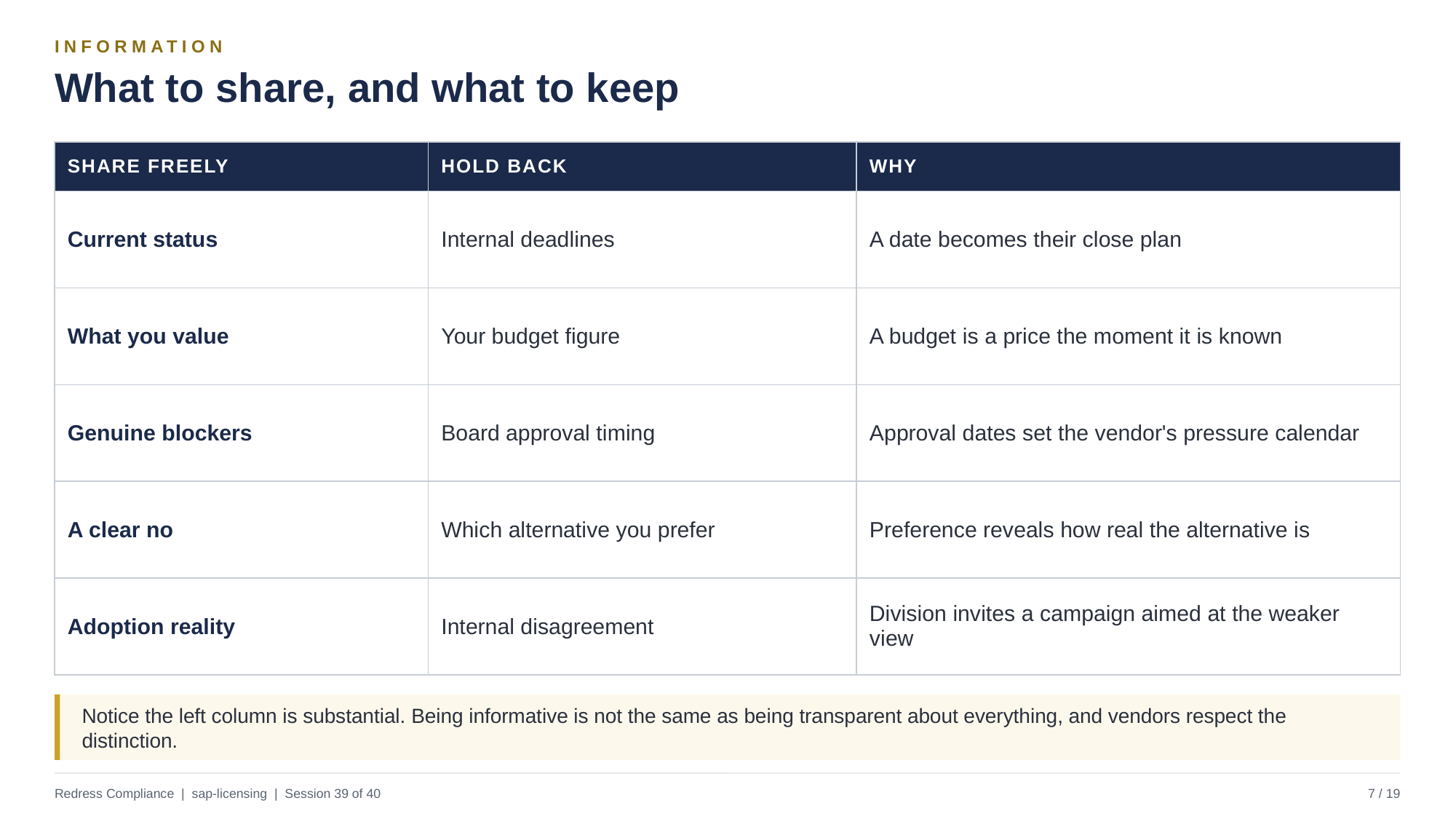

INFORMATION
What to share, and what to keep
| SHARE FREELY | HOLD BACK | WHY |
| --- | --- | --- |
| Current status | Internal deadlines | A date becomes their close plan |
| What you value | Your budget figure | A budget is a price the moment it is known |
| Genuine blockers | Board approval timing | Approval dates set the vendor's pressure calendar |
| A clear no | Which alternative you prefer | Preference reveals how real the alternative is |
| Adoption reality | Internal disagreement | Division invites a campaign aimed at the weaker view |

Notice the left column is substantial. Being informative is not the same as being transparent about everything, and vendors respect the distinction.

Redress Compliance  |  sap-licensing  |  Session 39 of 40
7 / 19